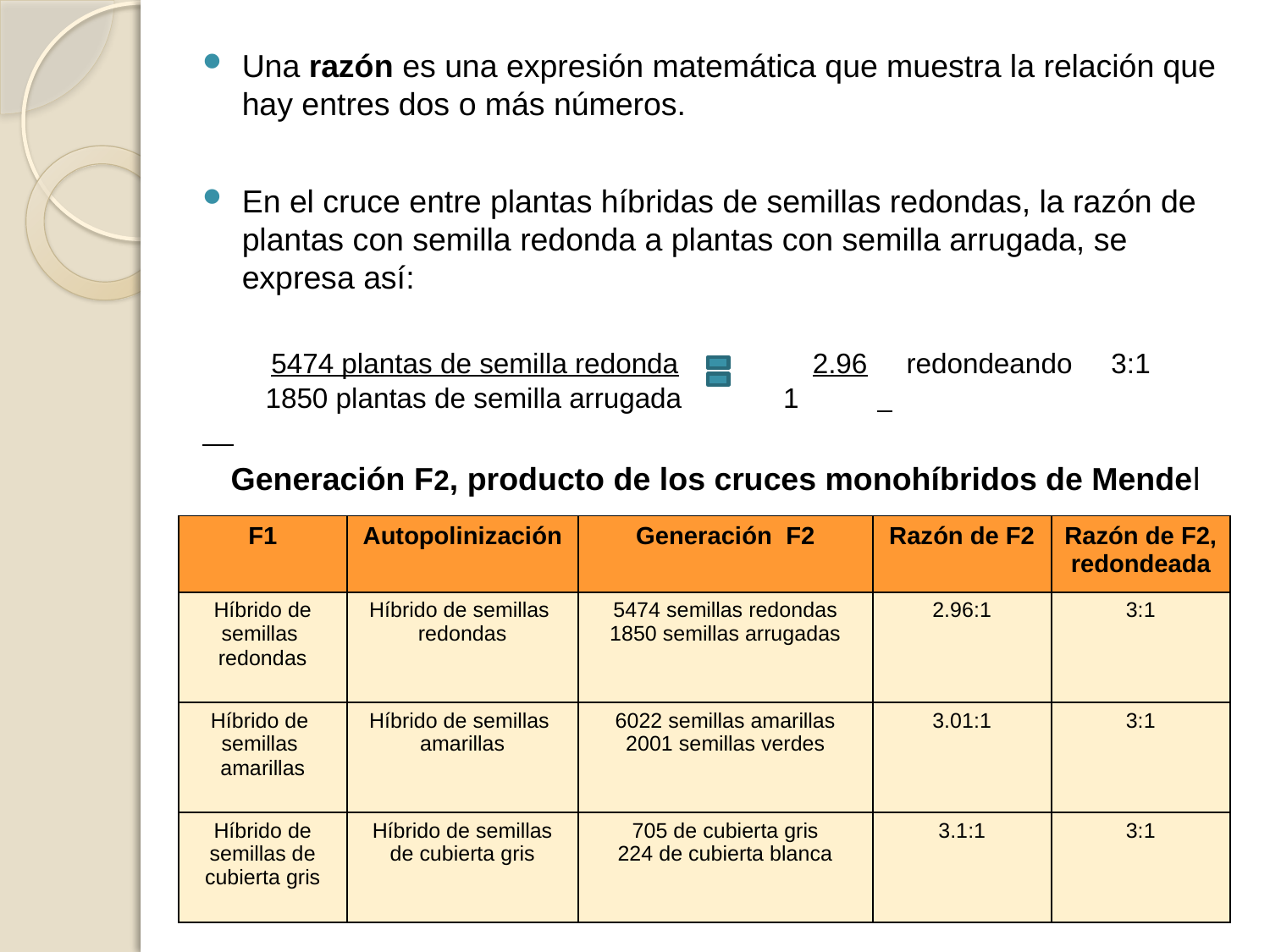

Una razón es una expresión matemática que muestra la relación que hay entres dos o más números.

En el cruce entre plantas híbridas de semillas redondas, la razón de plantas con semilla redonda a plantas con semilla arrugada, se expresa así:

	   5474 plantas de semilla redonda	        2.96     redondeando     3:1
	   1850 plantas de semilla arrugada             1

Generación F2, producto de los cruces monohíbridos de Mendel

| F1 | Autopolinización | Generación F2 | Razón de F2 | Razón de F2, redondeada |
| --- | --- | --- | --- | --- |
| Híbrido de semillas redondas | Híbrido de semillas redondas | 5474 semillas redondas 1850 semillas arrugadas | 2.96:1 | 3:1 |
| Híbrido de semillas amarillas | Híbrido de semillas amarillas | 6022 semillas amarillas 2001 semillas verdes | 3.01:1 | 3:1 |
| Híbrido de semillas de cubierta gris | Híbrido de semillas de cubierta gris | 705 de cubierta gris 224 de cubierta blanca | 3.1:1 | 3:1 |